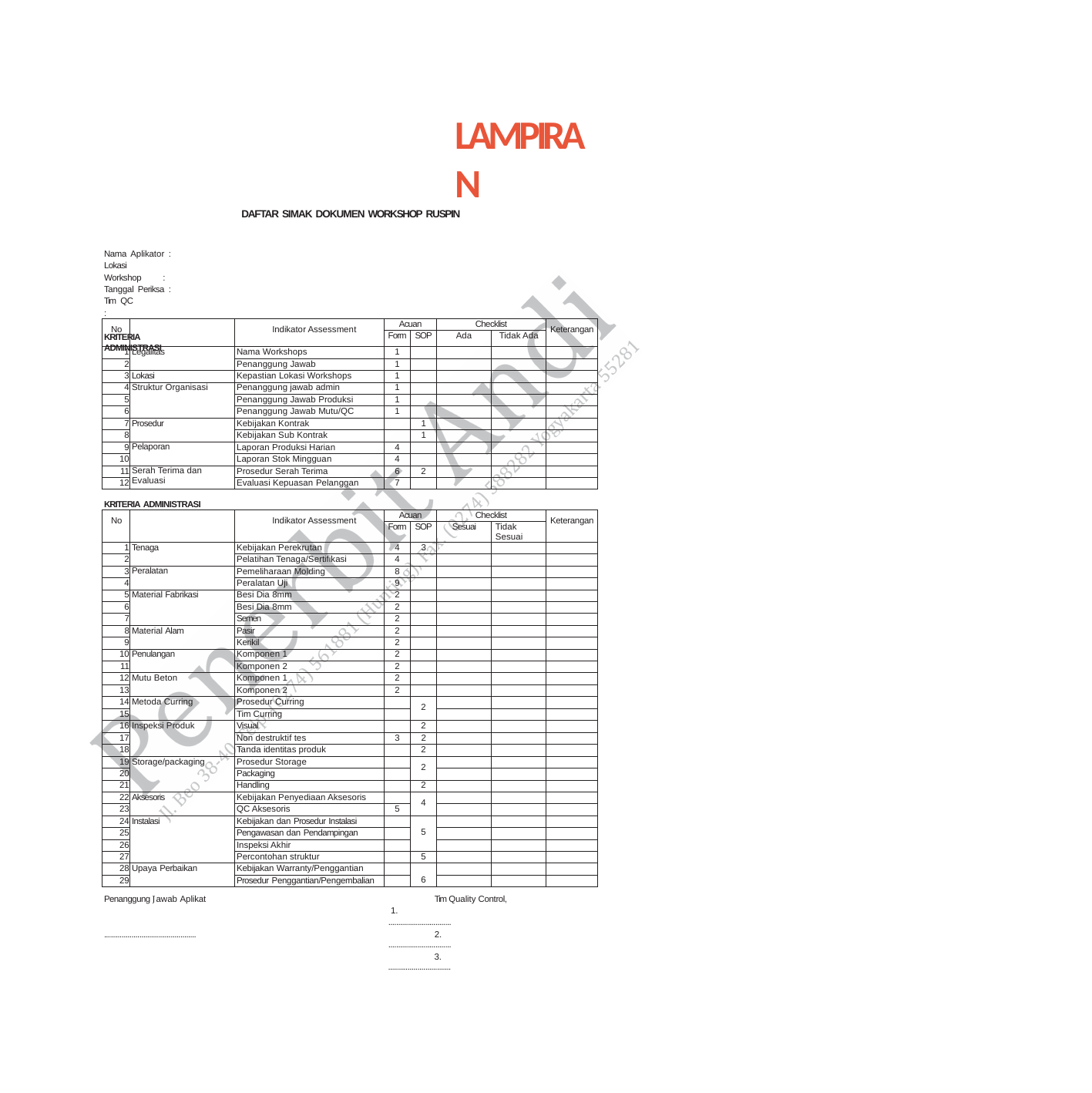

# LAMPIRAN
DAFTAR SIMAK DOKUMEN WORKSHOP RUSPIN

Nama Aplikator :  Lokasi Workshop  :  Tanggal Periksa :  Tim QC	:

KRITERIA ADMINISTRASI
| No |  | Indikator Assessment | Acuan |  | Checklist |  | Keterangan |
| --- | --- | --- | --- | --- | --- | --- | --- |
|  |  |  | Form | SOP | Ada | Tidak Ada |  |
| 1 | Legalitas | Nama Workshops | 1 |  |  |  |  |
| 2 |  | Penanggung Jawab | 1 |  |  |  |  |
| 3 | Lokasi | Kepastian Lokasi Workshops | 1 |  |  |  |  |
| 4 | Struktur Organisasi | Penanggung jawab admin | 1 |  |  |  |  |
| 5 |  | Penanggung Jawab Produksi | 1 |  |  |  |  |
| 6 |  | Penanggung Jawab Mutu/QC | 1 |  |  |  |  |
| 7 | Prosedur | Kebijakan Kontrak |  | 1 |  |  |  |
| 8 |  | Kebijakan Sub Kontrak |  | 1 |  |  |  |
| 9 | Pelaporan | Laporan Produksi Harian | 4 |  |  |  |  |
| 10 |  | Laporan Stok Mingguan | 4 |  |  |  |  |
| 11 | Serah Terima dan Evaluasi | Prosedur Serah Terima | 6 | 2 |  |  |  |
| 12 |  | Evaluasi Kepuasan Pelanggan | 7 |  |  |  |  |
KRITERIA ADMINISTRASI
| No |  | Indikator Assessment | Acuan |  | Checklist |  | Keterangan |
| --- | --- | --- | --- | --- | --- | --- | --- |
|  |  |  | Form | SOP | Sesuai | Tidak Sesuai |  |
| 1 | Tenaga | Kebijakan Perekrutan | 4 | 3 |  |  |  |
| 2 |  | Pelatihan Tenaga/Sertifikasi | 4 |  |  |  |  |
| 3 | Peralatan | Pemeliharaan Molding | 8 |  |  |  |  |
| 4 |  | Peralatan Uji | 9 |  |  |  |  |
| 5 | Material Fabrikasi | Besi Dia 8mm | 2 |  |  |  |  |
| 6 |  | Besi Dia 8mm | 2 |  |  |  |  |
| 7 |  | Semen | 2 |  |  |  |  |
| 8 | Material Alam | Pasir | 2 |  |  |  |  |
| 9 |  | Kerikil | 2 |  |  |  |  |
| 10 | Penulangan | Komponen 1 | 2 |  |  |  |  |
| 11 |  | Komponen 2 | 2 |  |  |  |  |
| 12 | Mutu Beton | Komponen 1 | 2 |  |  |  |  |
| 13 |  | Komponen 2 | 2 |  |  |  |  |
| 14 | Metoda Curring | Prosedur Curring |  | 2 |  |  |  |
| 15 |  | Tim Curring |  |  |  |  |  |
| 16 | Inspeksi Produk | Visual |  | 2 |  |  |  |
| 17 |  | Non destruktif tes | 3 | 2 |  |  |  |
| 18 |  | Tanda identitas produk |  | 2 |  |  |  |
| 19 | Storage/packaging | Prosedur Storage |  | 2 |  |  |  |
| 20 |  | Packaging |  |  |  |  |  |
| 21 |  | Handling |  | 2 |  |  |  |
| 22 | Aksesoris | Kebijakan Penyediaan Aksesoris |  | 4 |  |  |  |
| 23 |  | QC Aksesoris | 5 |  |  |  |  |
| 24 | Instalasi | Kebijakan dan Prosedur Instalasi |  | 5 |  |  |  |
| 25 |  | Pengawasan dan Pendampingan |  |  |  |  |  |
| 26 |  | Inspeksi Akhir |  |  |  |  |  |
| 27 |  | Percontohan struktur |  | 5 |  |  |  |
| 28 | Upaya Perbaikan | Kebijakan Warranty/Penggantian |  | 6 |  |  |  |
| 29 |  | Prosedur Penggantian/Pengembalian |  |  |  |  |  |
Tim Quality Control,  1.	................................
2.	................................
3.	................................
Penanggung Jawab Aplikat
...............................................